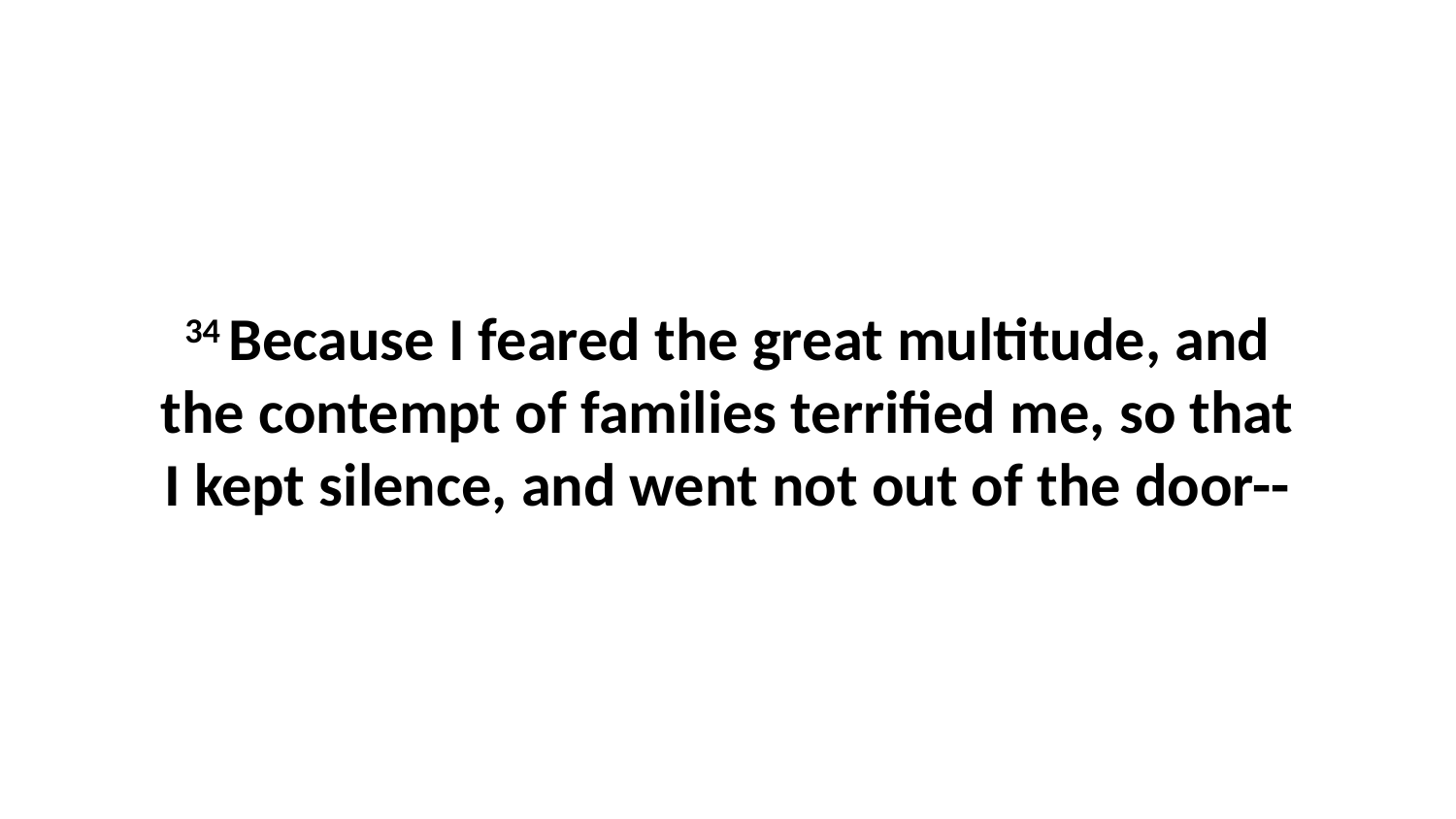

34 Because I feared the great multitude, and the contempt of families terrified me, so that I kept silence, and went not out of the door--